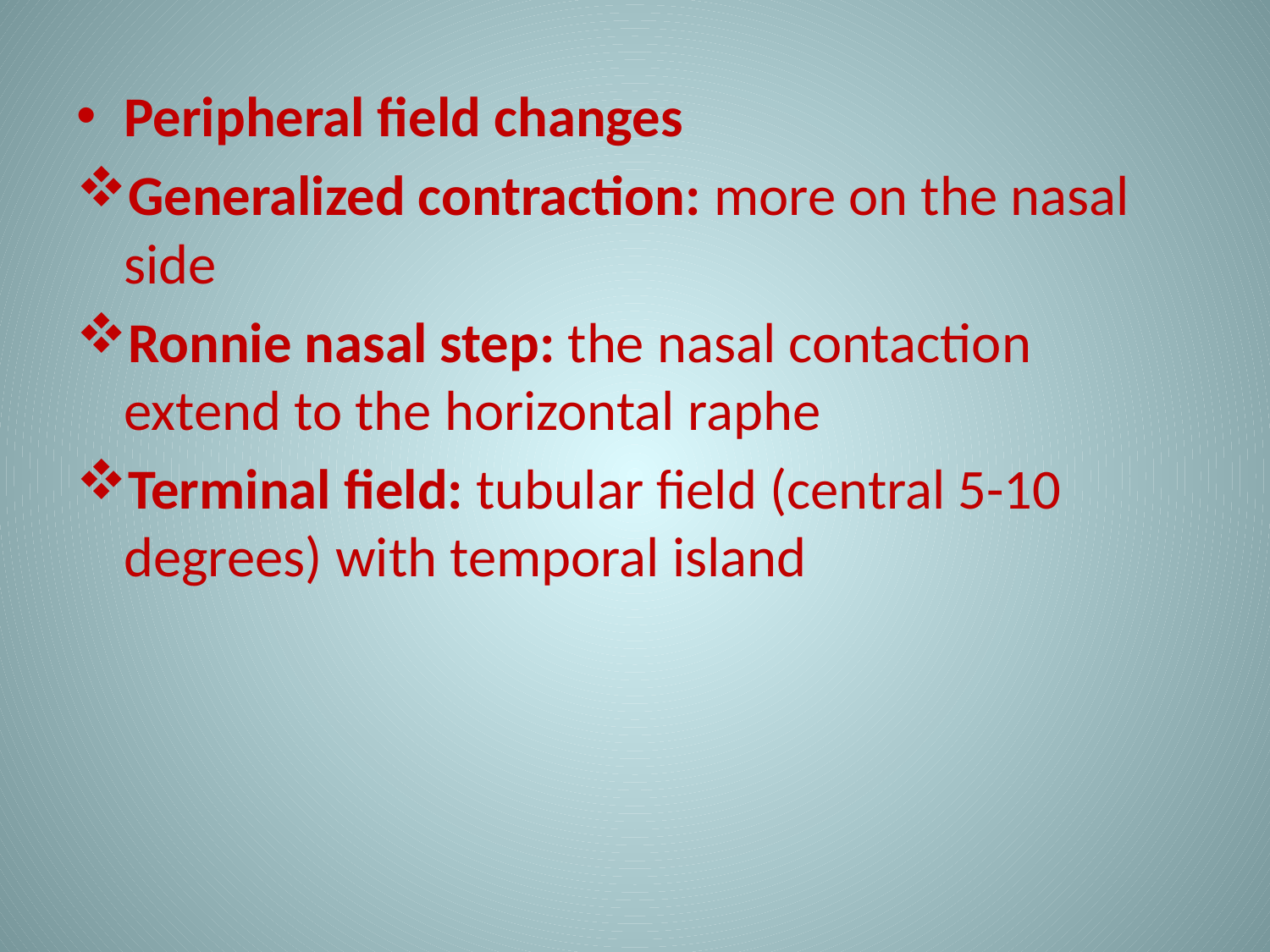

Peripheral field changes
Generalized contraction: more on the nasal side
Ronnie nasal step: the nasal contaction extend to the horizontal raphe
Terminal field: tubular field (central 5-10 degrees) with temporal island